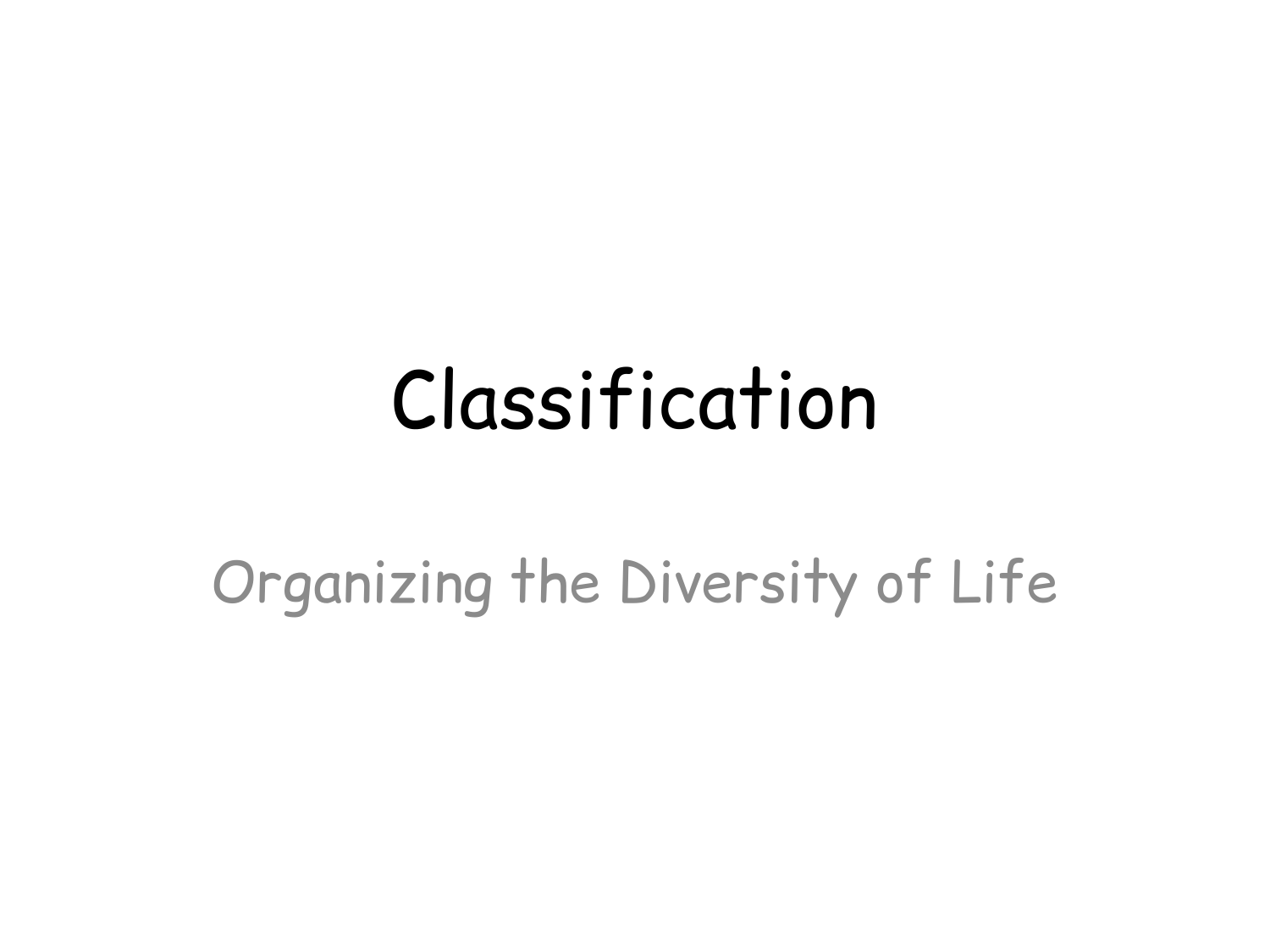

# Classification
Organizing the Diversity of Life